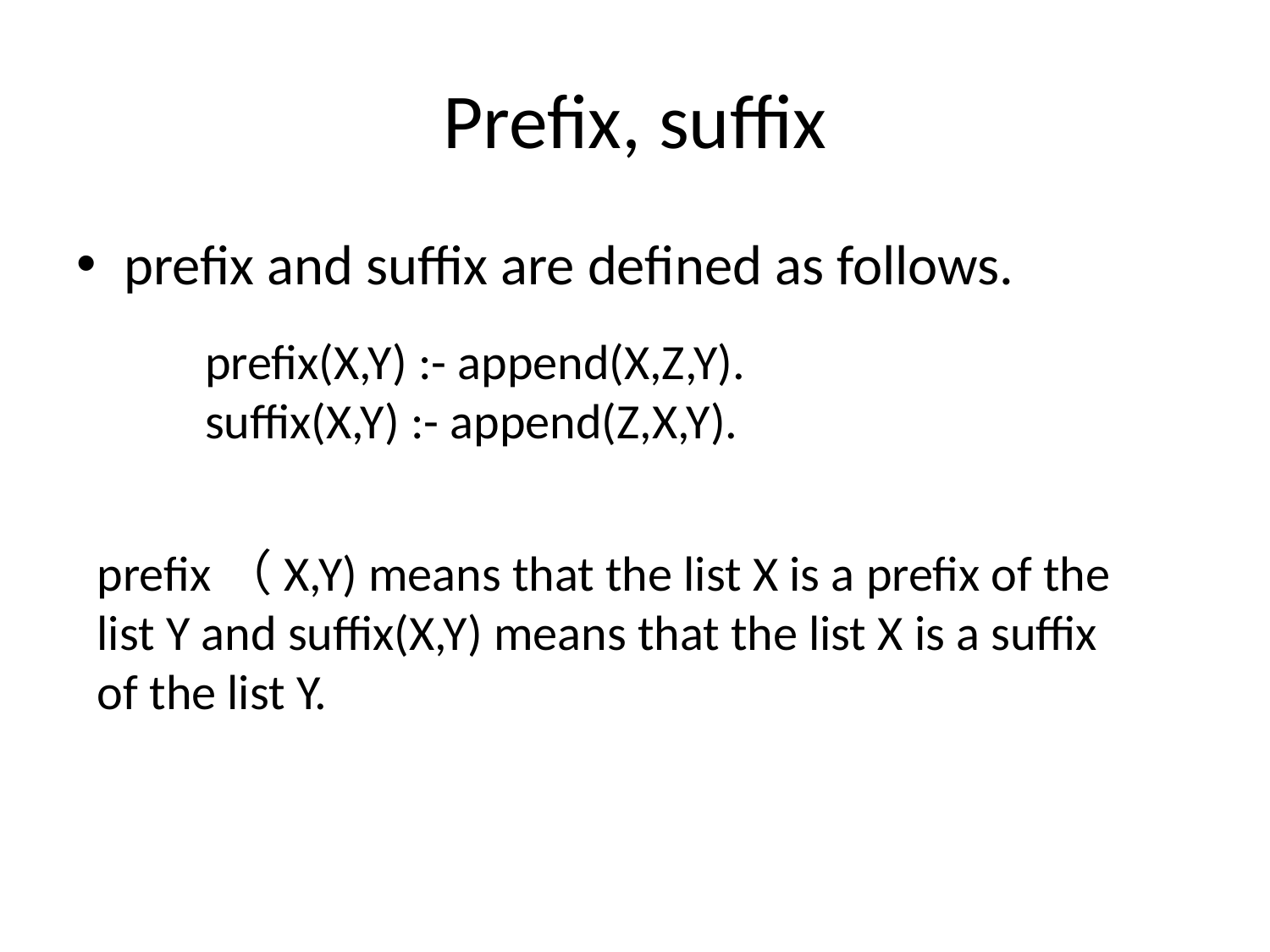

# Prefix, suffix
prefix and suffix are defined as follows.
 prefix(X,Y) :- append(X,Z,Y).
 suffix(X,Y) :- append(Z,X,Y).
prefix（X,Y) means that the list X is a prefix of the list Y and suffix(X,Y) means that the list X is a suffix of the list Y.